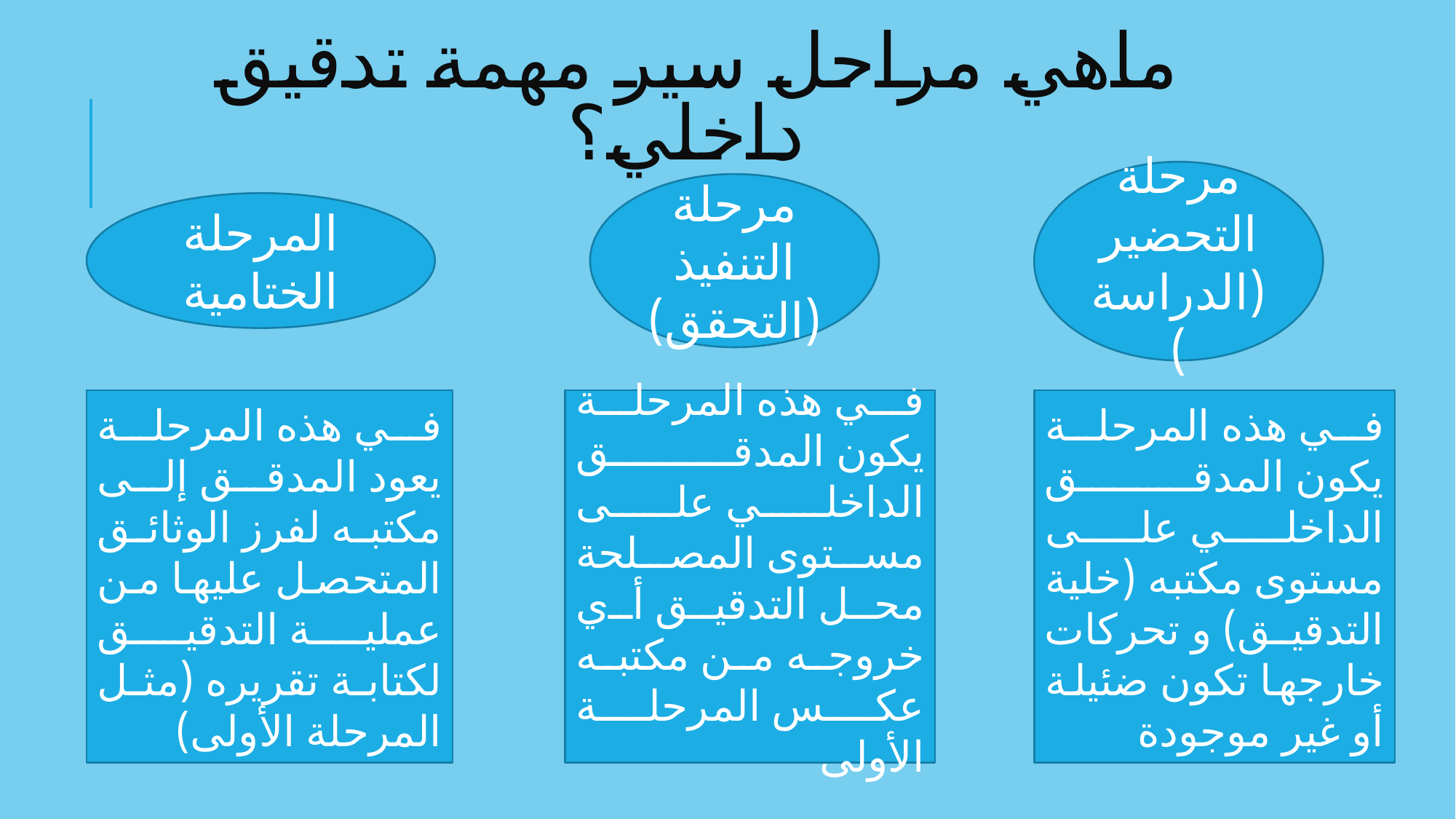

# ماهي مراحل سير مهمة تدقيق داخلي؟
مرحلة التحضير (الدراسة)
مرحلة التنفيذ (التحقق)
المرحلة الختامية
في هذه المرحلة يعود المدقق إلى مكتبه لفرز الوثائق المتحصل عليها من عملية التدقيق لكتابة تقريره (مثل المرحلة الأولى)
في هذه المرحلة يكون المدقق الداخلي على مستوى المصلحة محل التدقيق أي خروجه من مكتبه عكس المرحلة الأولى
في هذه المرحلة يكون المدقق الداخلي على مستوى مكتبه (خلية التدقيق) و تحركات خارجها تكون ضئيلة أو غير موجودة